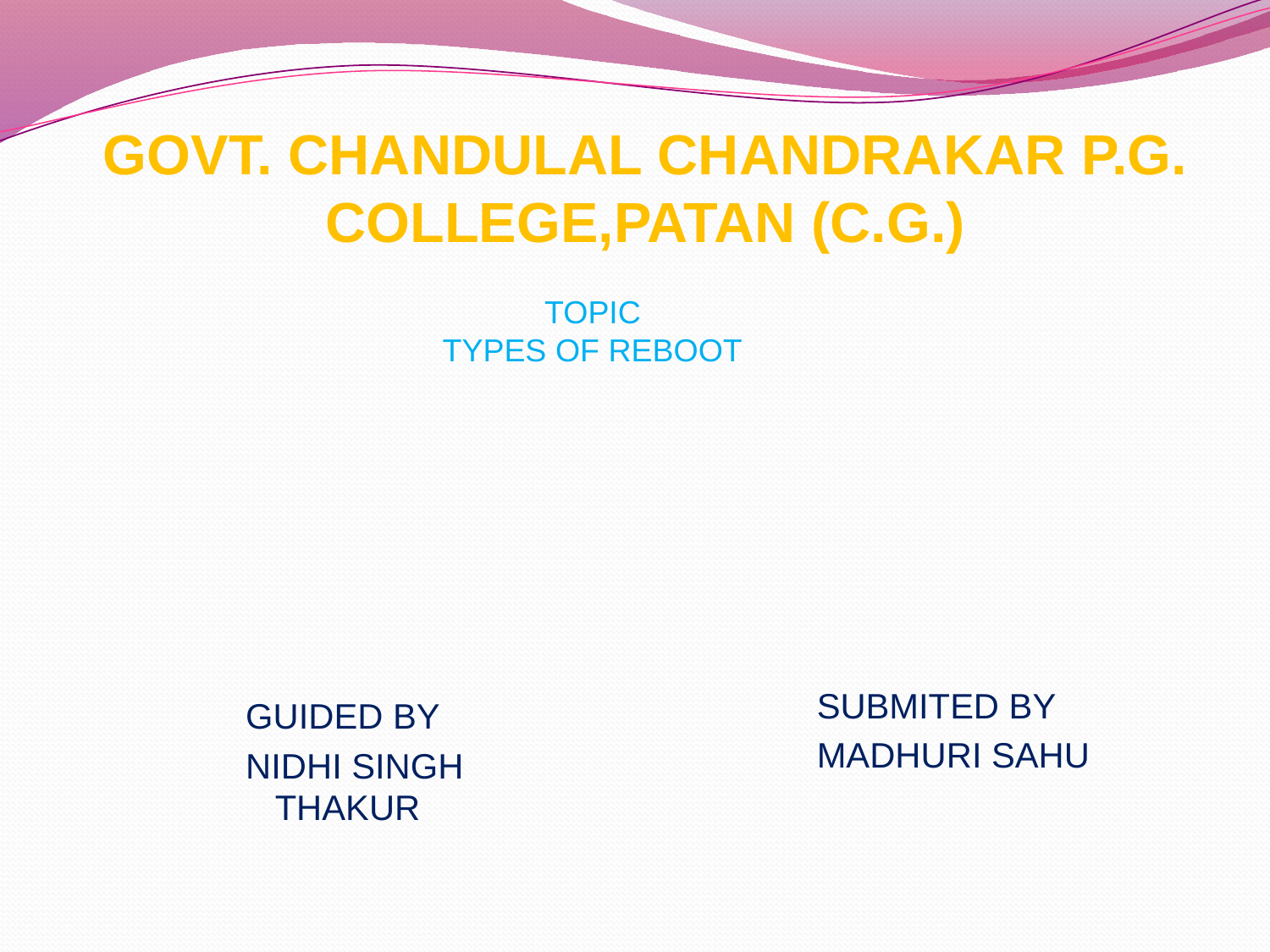

# GOVT. CHANDULAL CHANDRAKAR P.G. COLLEGE,PATAN (C.G.)
TOPIC
TYPES OF REBOOT

SUBMITED BY
MADHURI SAHU
GUIDED BY
NIDHI SINGH THAKUR